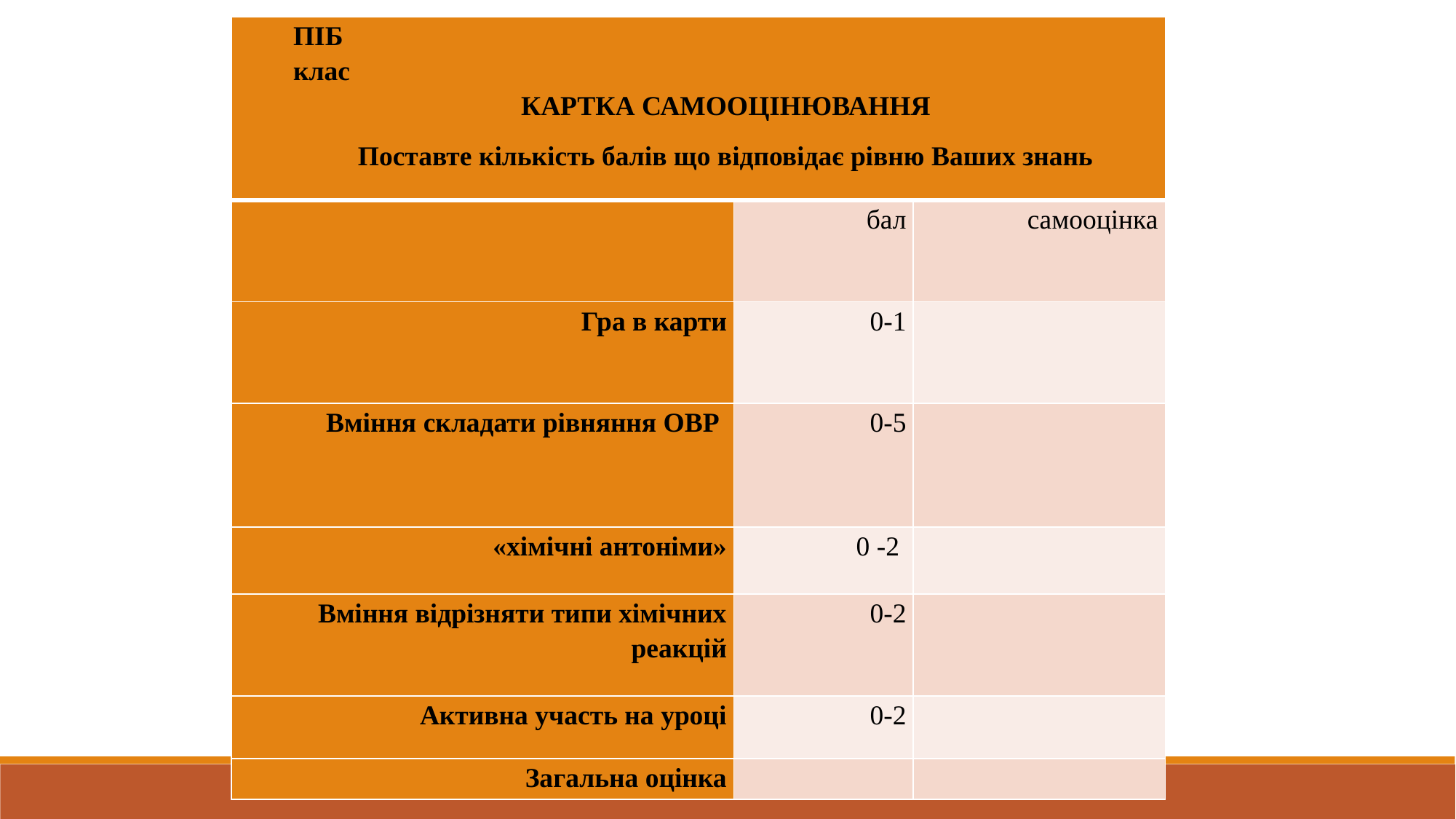

| ПІБ клас КАРТКА САМООЦІНЮВАННЯ Поставте кількість балів що відповідає рівню Ваших знань |  |  |
| --- | --- | --- |
|  | бал | самооцінка |
| Гра в карти | 0-1 |  |
| Вміння складати рівняння ОВР | 0-5 |  |
| «хімічні антоніми» | 0 -2 |  |
| Вміння відрізняти типи хімічних реакцій | 0-2 |  |
| Активна участь на уроці | 0-2 |  |
| Загальна оцінка |  |  |